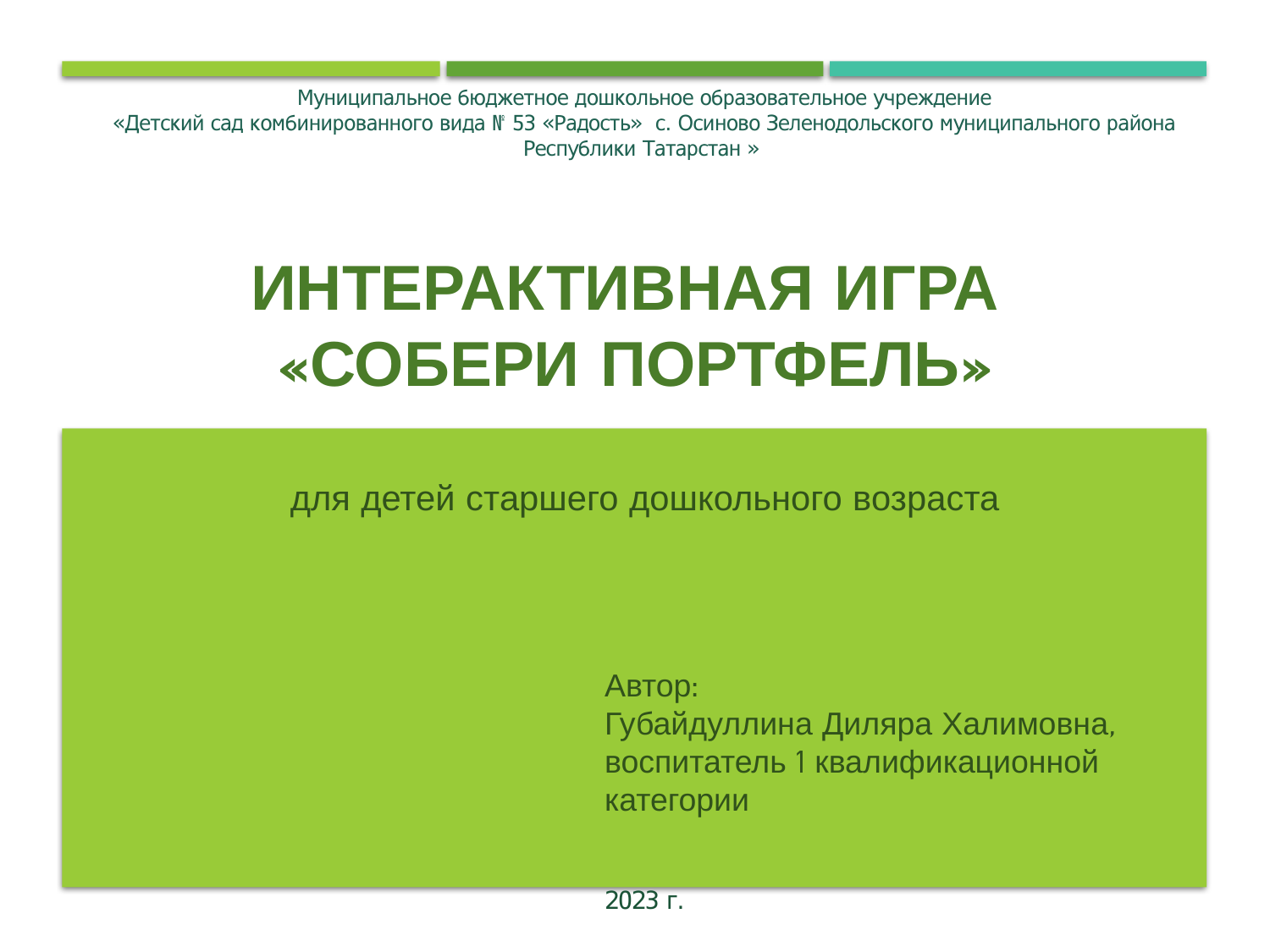

Муниципальное бюджетное дошкольное образовательное учреждение
«Детский сад комбинированного вида № 53 «Радость»  с. Осиново Зеленодольского муниципального района Республики Татарстан »
# Интерактивная игра «Собери портфель»
для детей старшего дошкольного возраста
Автор:
Губайдуллина Диляра Халимовна, воспитатель 1 квалификационной категории
2023 г.